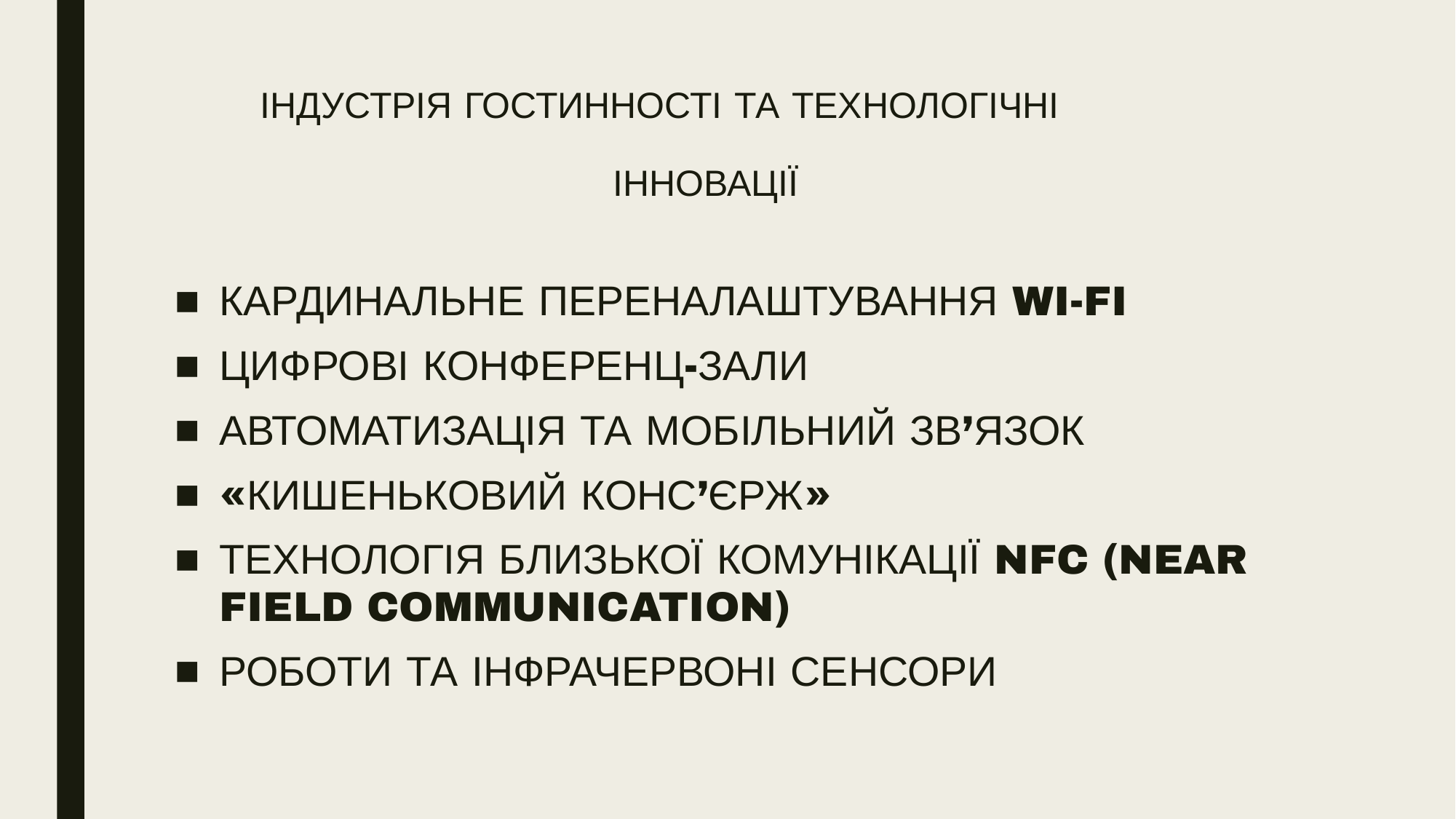

# ІНДУСТРІЯ ГОСТИННОСТІ ТА ТЕХНОЛОГІЧНІ ІННОВАЦІЇ
КАРДИНАЛЬНЕ ПЕРЕНАЛАШТУВАННЯ WI-FI
ЦИФРОВІ КОНФЕРЕНЦ-ЗАЛИ
АВТОМАТИЗАЦІЯ ТА МОБІЛЬНИЙ ЗВ’ЯЗОК
«КИШЕНЬКОВИЙ КОНС’ЄРЖ»
ТЕХНОЛОГІЯ БЛИЗЬКОЇ КОМУНІКАЦІЇ NFC (NEAR FIELD COMMUNICATION)
РОБОТИ ТА ІНФРАЧЕРВОНІ СЕНСОРИ